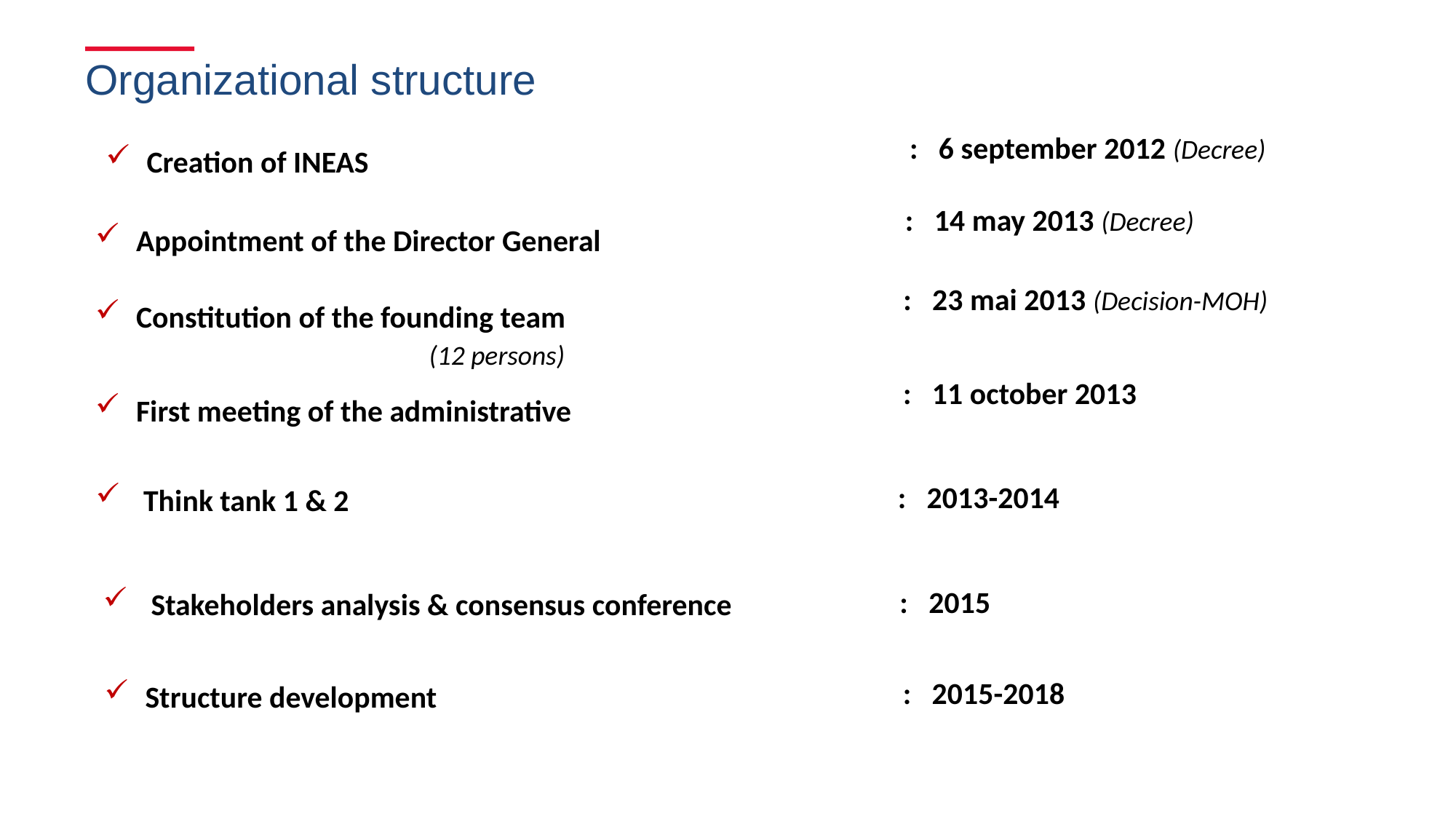

Organizational structure
:   6 september 2012 (Decree)
Creation of INEAS
:   14 may 2013 (Decree)
Appointment of the Director General

:   23 mai 2013 (Decision-MOH)
Constitution of the founding team
(12 persons)
:   11 october 2013
First meeting of the administrative
:   2013-2014
 Think tank 1 & 2
:   2015
 Stakeholders analysis & consensus conference
:   2015-2018
Structure development